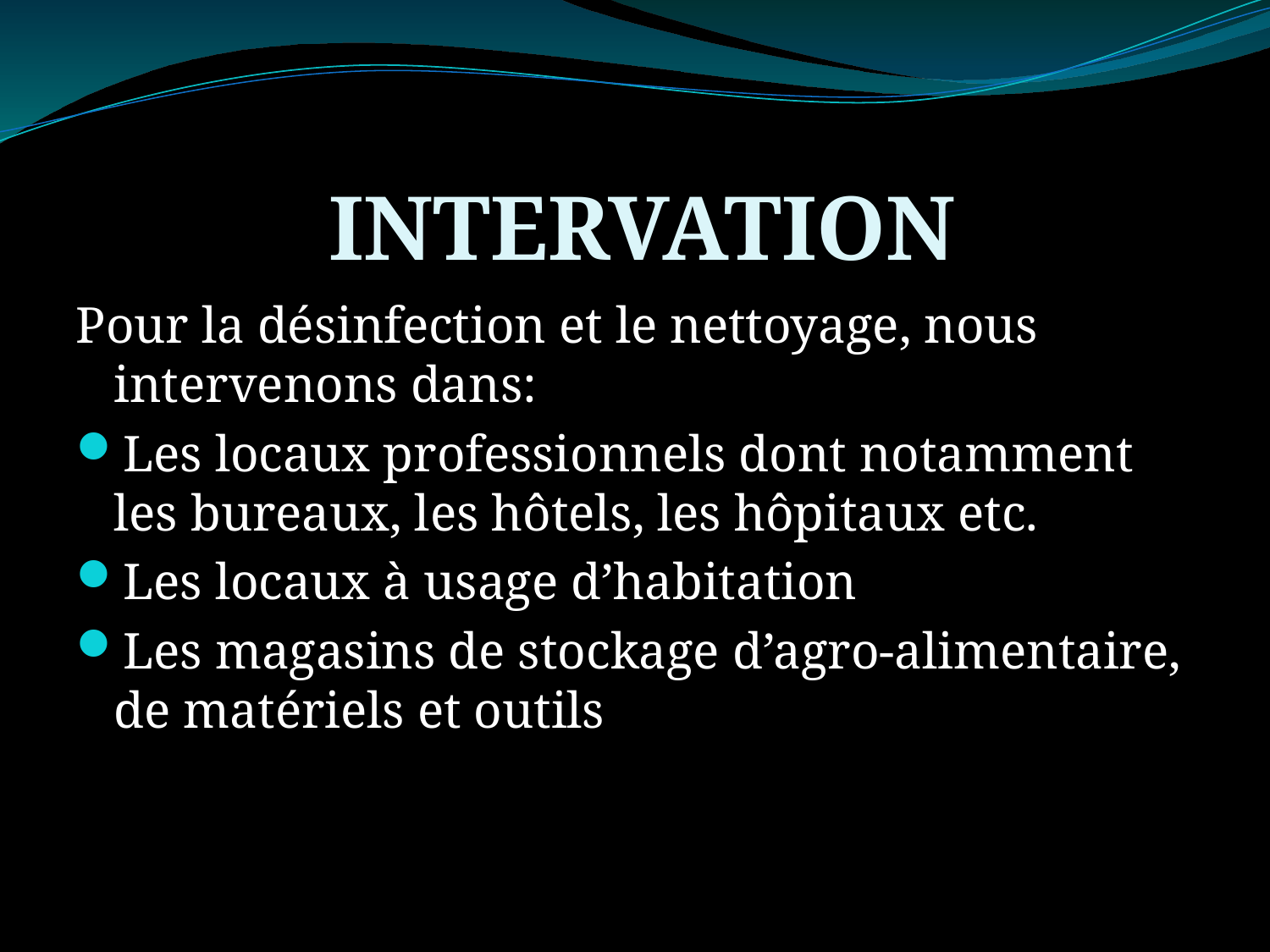

# INTERVATION
Pour la désinfection et le nettoyage, nous intervenons dans:
Les locaux professionnels dont notamment les bureaux, les hôtels, les hôpitaux etc.
Les locaux à usage d’habitation
Les magasins de stockage d’agro-alimentaire, de matériels et outils